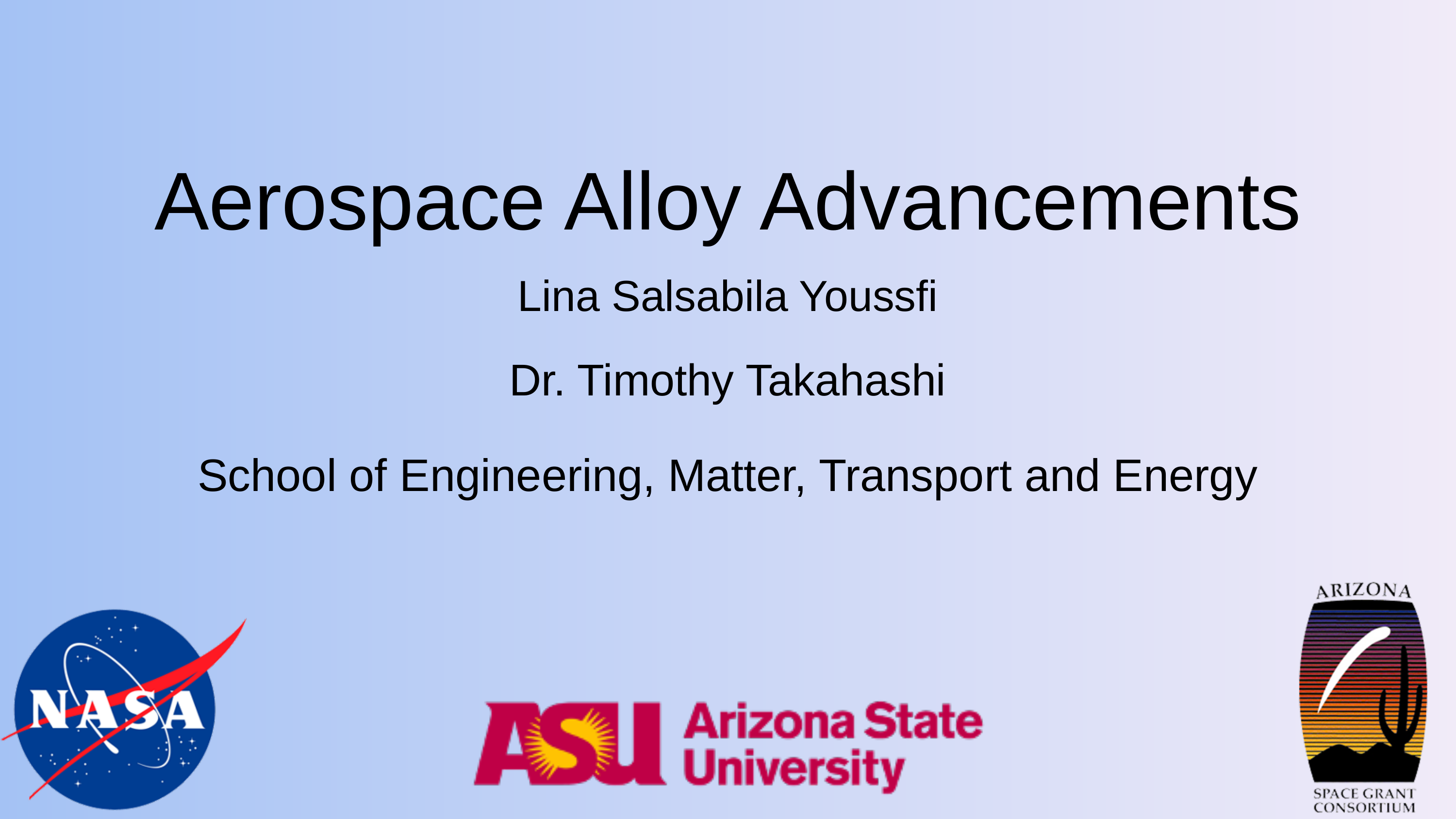

Aerospace Alloy Advancements
Lina Salsabila Youssfi

Dr. Timothy Takahashi
School of Engineering, Matter, Transport and Energy